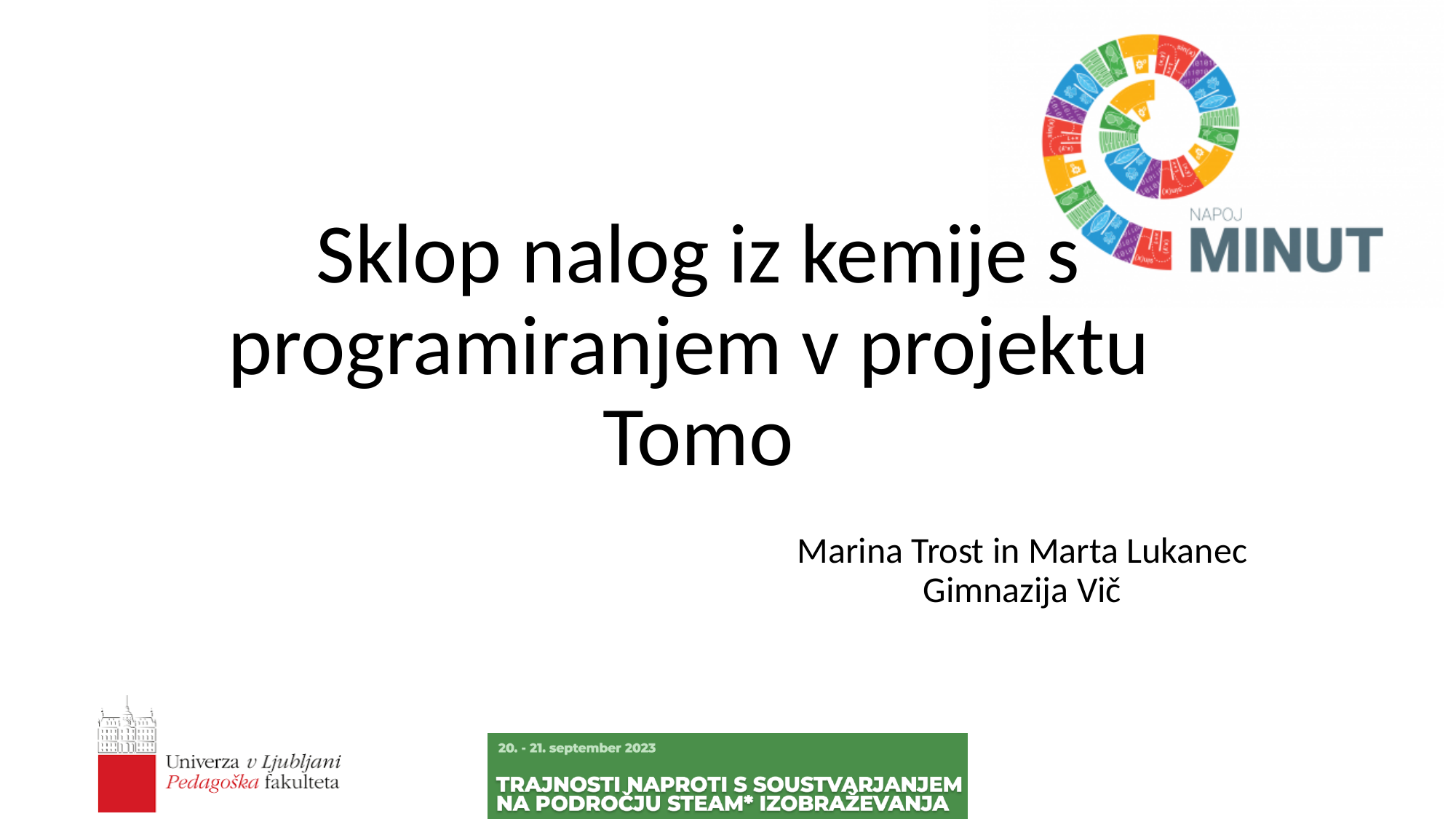

# Sklop nalog iz kemije s programiranjem v projektu Tomo
Marina Trost in Marta Lukanec
Gimnazija Vič